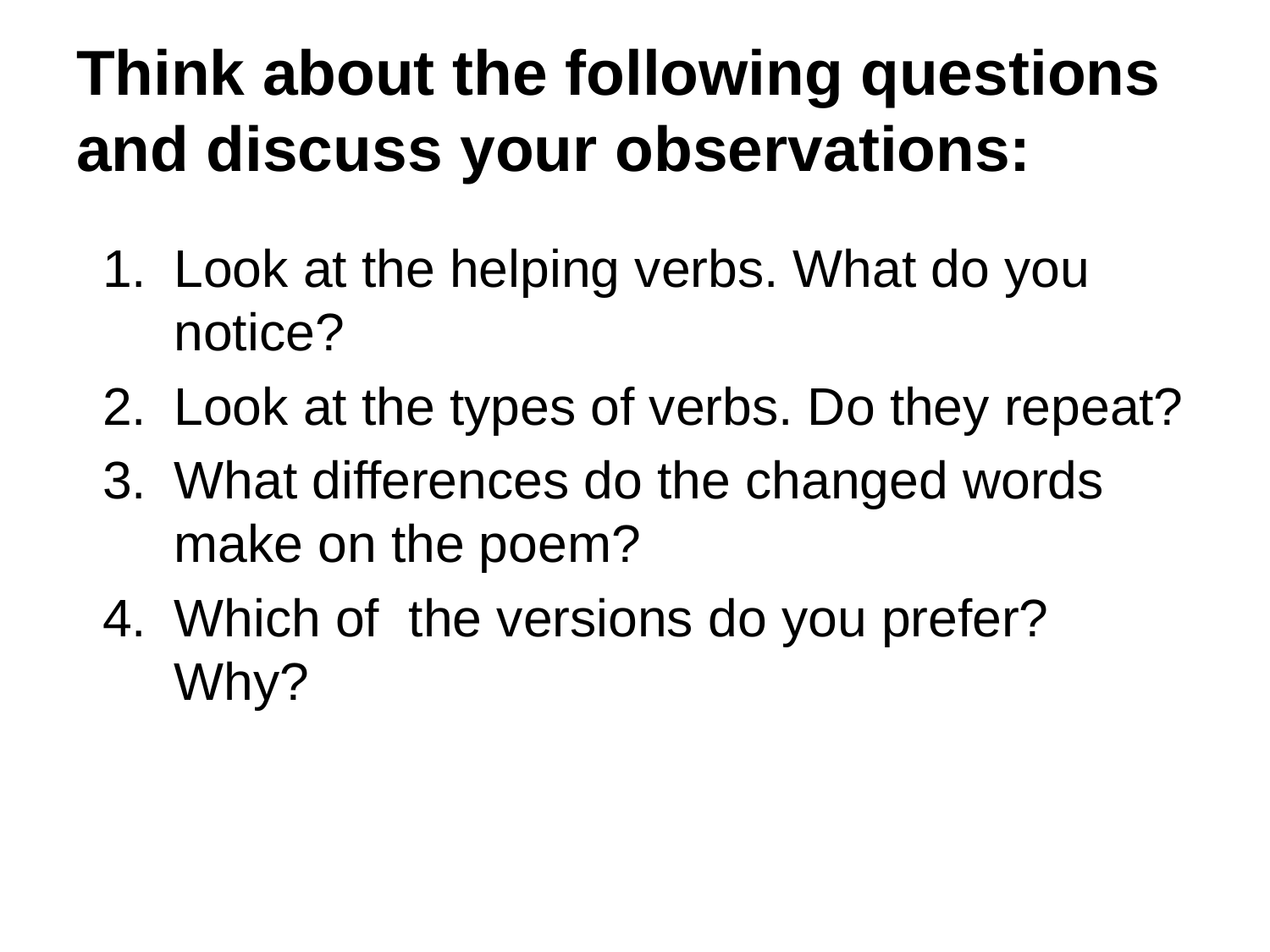

# Think about the following questions and discuss your observations:
Look at the helping verbs. What do you notice?
Look at the types of verbs. Do they repeat?
What differences do the changed words make on the poem?
Which of  the versions do you prefer? Why?